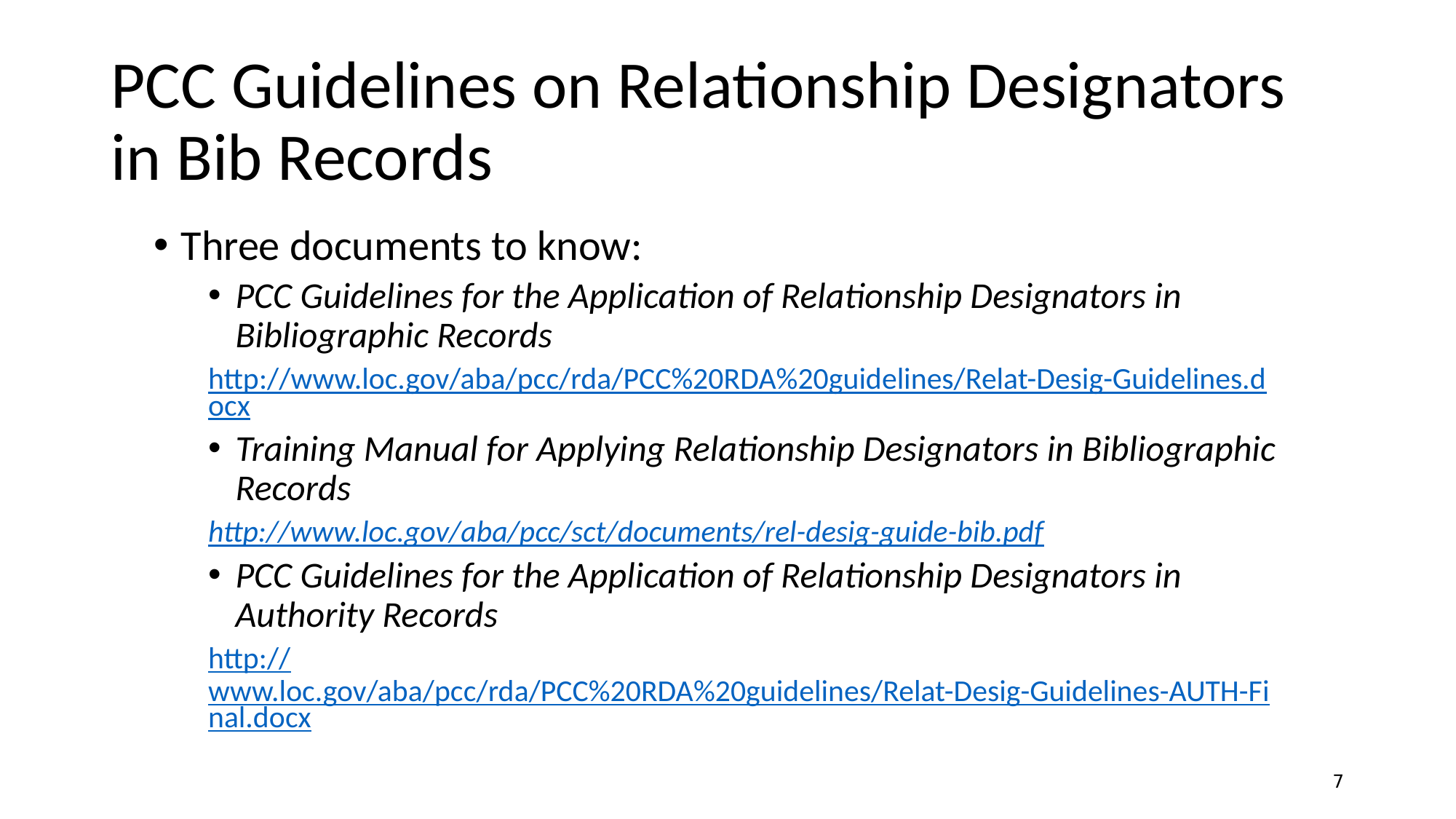

# PCC Guidelines on Relationship Designators in Bib Records
Three documents to know:
PCC Guidelines for the Application of Relationship Designators in Bibliographic Records
http://www.loc.gov/aba/pcc/rda/PCC%20RDA%20guidelines/Relat-Desig-Guidelines.docx
Training Manual for Applying Relationship Designators in Bibliographic Records
http://www.loc.gov/aba/pcc/sct/documents/rel-desig-guide-bib.pdf
PCC Guidelines for the Application of Relationship Designators in Authority Records
http://www.loc.gov/aba/pcc/rda/PCC%20RDA%20guidelines/Relat-Desig-Guidelines-AUTH-Final.docx

7